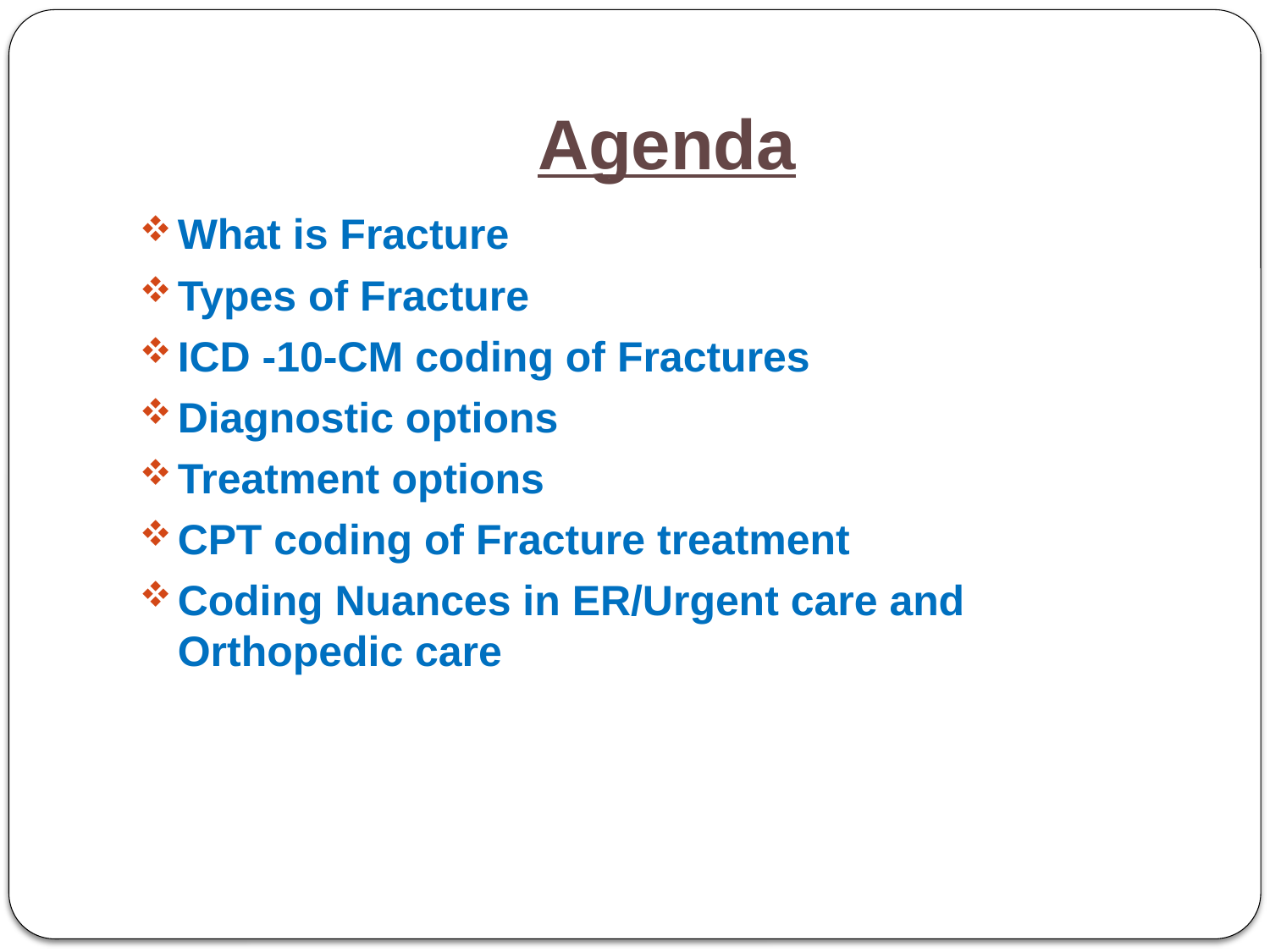

# Agenda
What is Fracture
Types of Fracture
ICD -10-CM coding of Fractures
Diagnostic options
Treatment options
CPT coding of Fracture treatment
Coding Nuances in ER/Urgent care and Orthopedic care